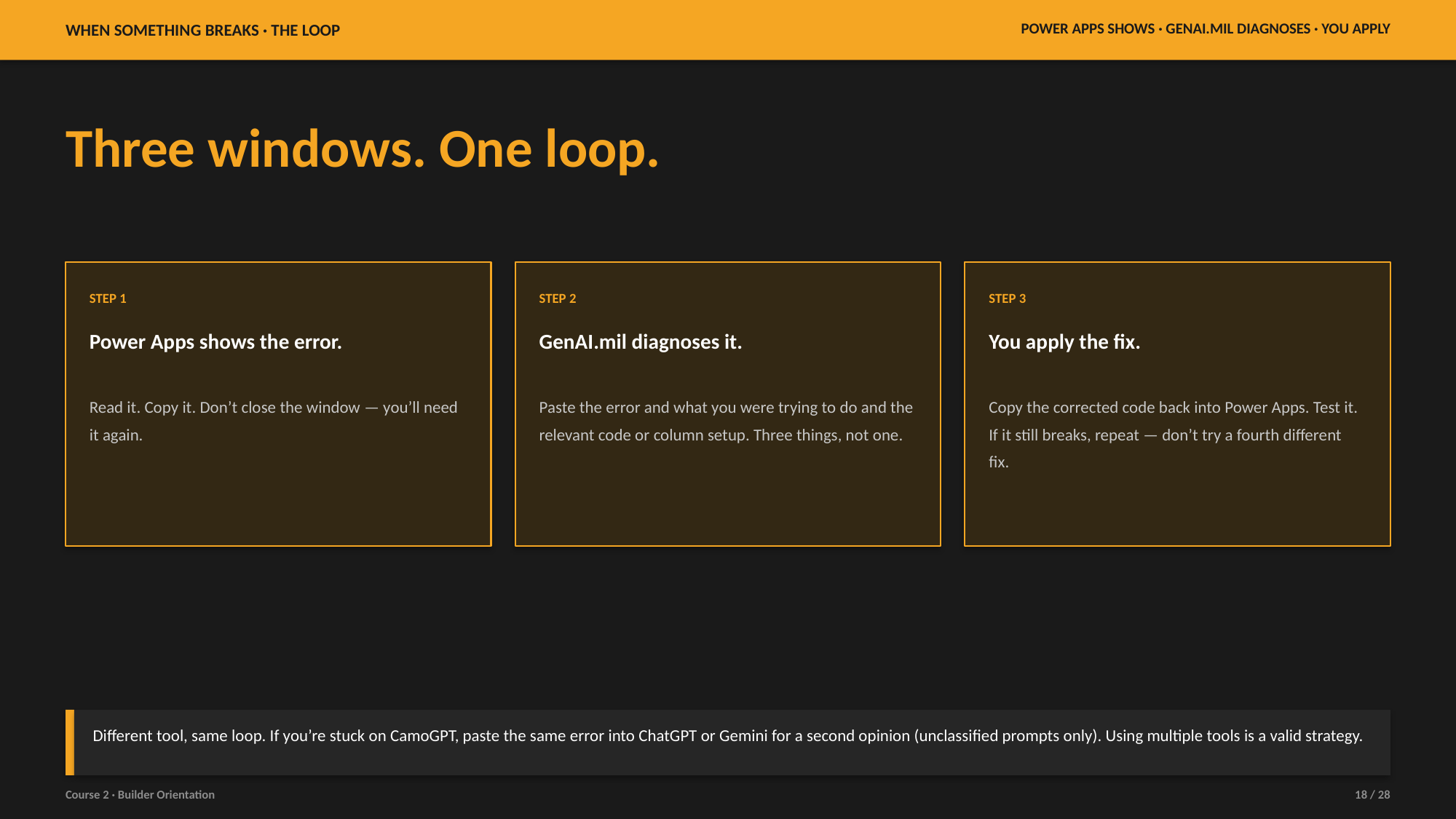

WHEN SOMETHING BREAKS · THE LOOP
POWER APPS SHOWS · GENAI.MIL DIAGNOSES · YOU APPLY
Three windows. One loop.

STEP 1
STEP 2
STEP 3
Power Apps shows the error.
GenAI.mil diagnoses it.
You apply the fix.
Read it. Copy it. Don’t close the window — you’ll need it again.
Paste the error and what you were trying to do and the relevant code or column setup. Three things, not one.
Copy the corrected code back into Power Apps. Test it. If it still breaks, repeat — don’t try a fourth different fix.

Different tool, same loop. If you’re stuck on CamoGPT, paste the same error into ChatGPT or Gemini for a second opinion (unclassified prompts only). Using multiple tools is a valid strategy.
Course 2 · Builder Orientation
18 / 28